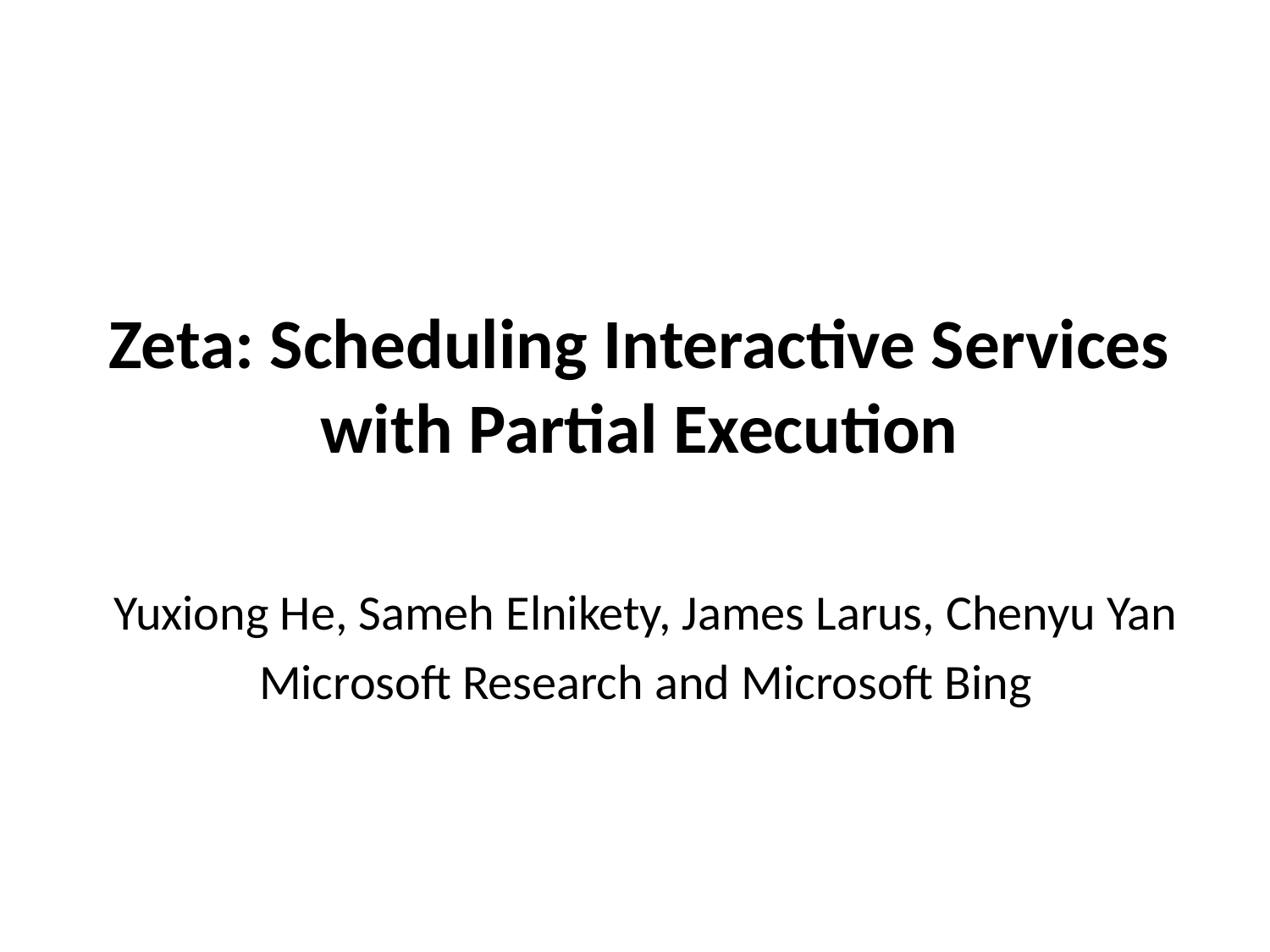

# Zeta: Scheduling Interactive Services with Partial Execution
Yuxiong He, Sameh Elnikety, James Larus, Chenyu Yan
Microsoft Research and Microsoft Bing